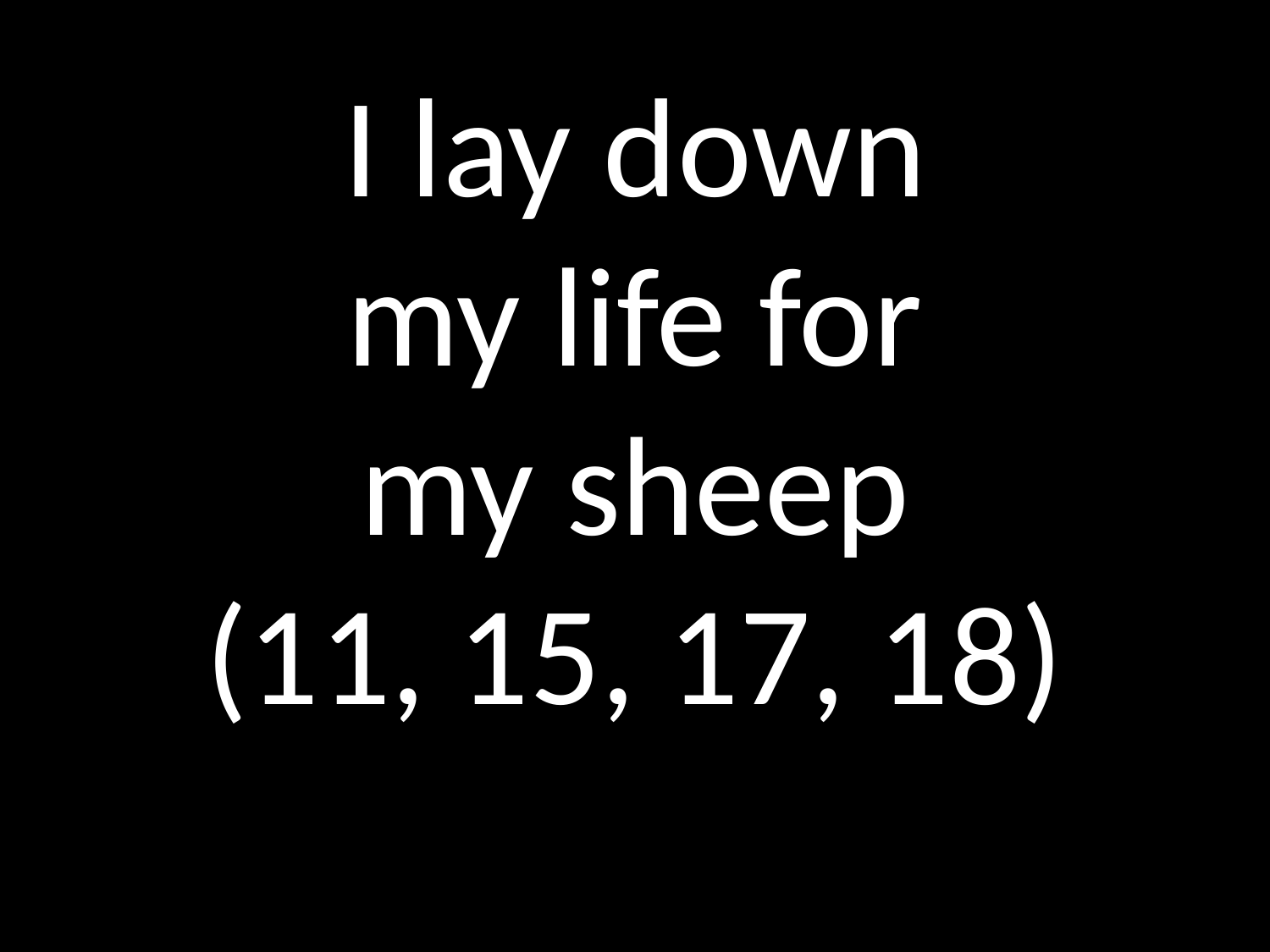

# I lay down my life for my sheep (11, 15, 17, 18)
GOD
GOD